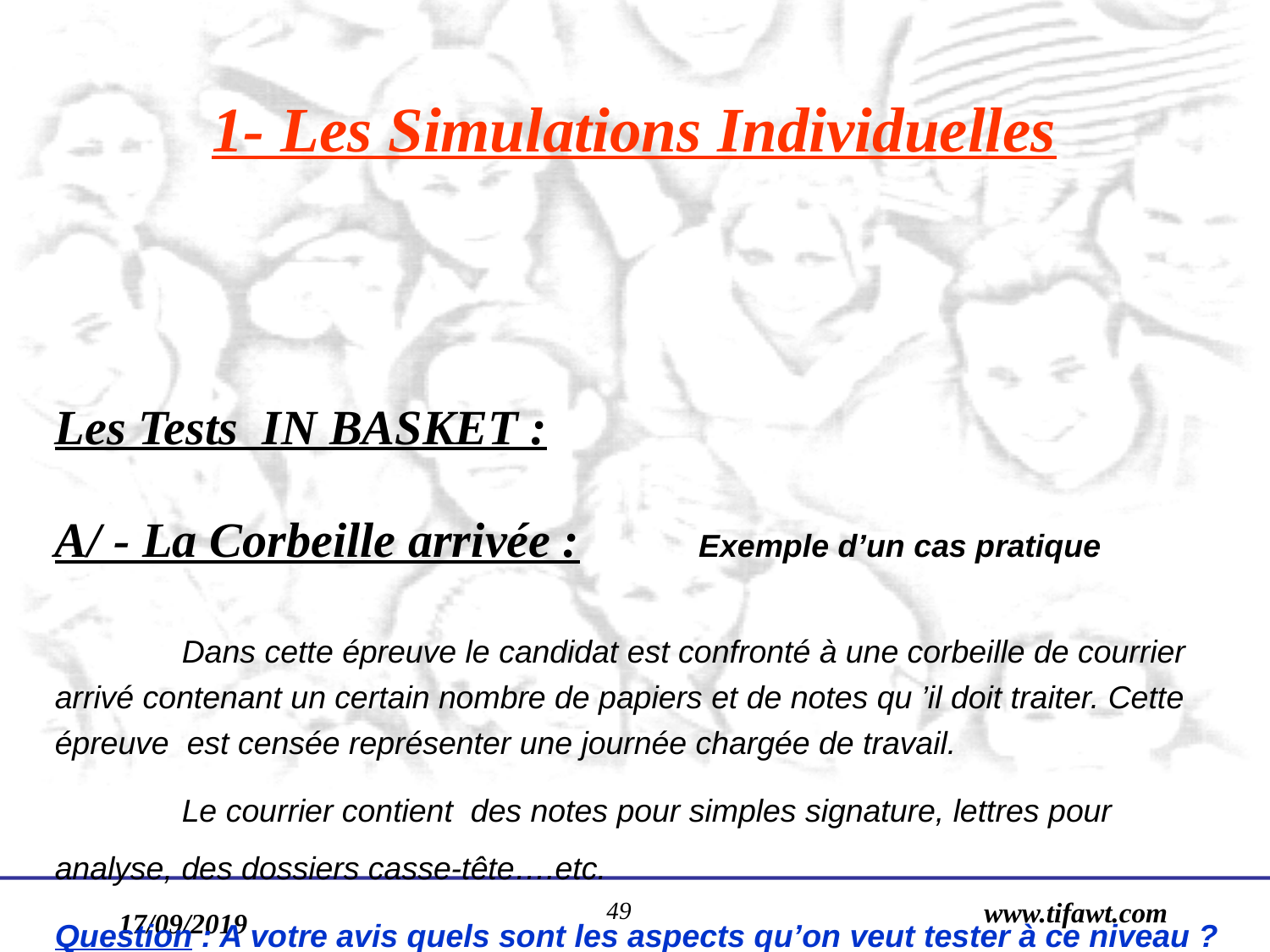

1- Les Simulations Individuelles

Les Tests  IN BASKET :

A/ - La Corbeille arrivée :	 Exemple d’un cas pratique
	Dans cette épreuve le candidat est confronté à une corbeille de courrier arrivé contenant un certain nombre de papiers et de notes qu ’il doit traiter. Cette épreuve  est censée représenter une journée chargée de travail.
	Le courrier contient  des notes pour simples signature, lettres pour analyse, des dossiers casse-tête….etc.
Question : A votre avis quels sont les aspects qu’on veut tester à ce niveau ?
49
www.tifawt.com
17/09/2019